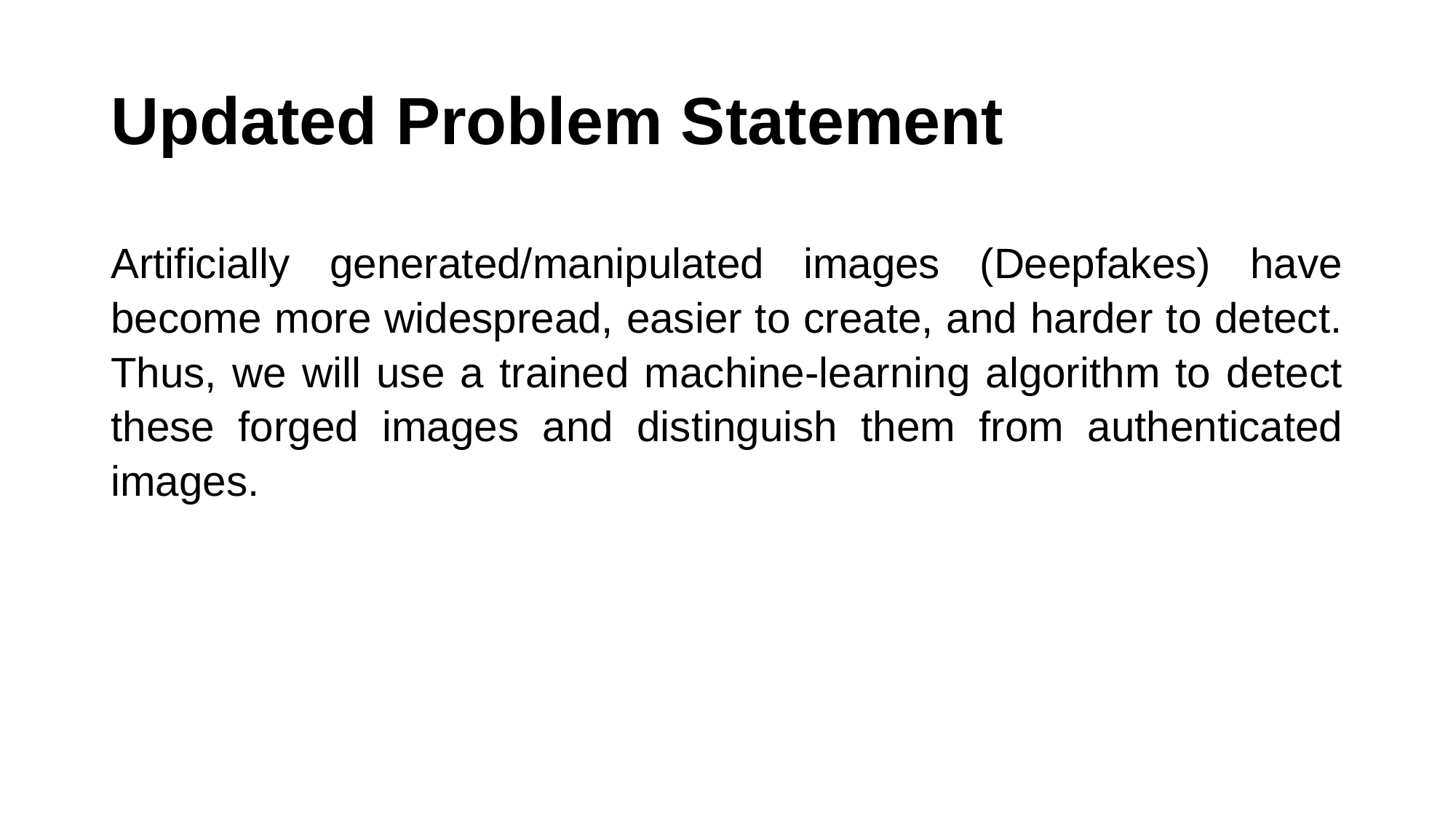

# Updated Problem Statement
Artificially generated/manipulated images (Deepfakes) have become more widespread, easier to create, and harder to detect. Thus, we will use a trained machine-learning algorithm to detect these forged images and distinguish them from authenticated images.